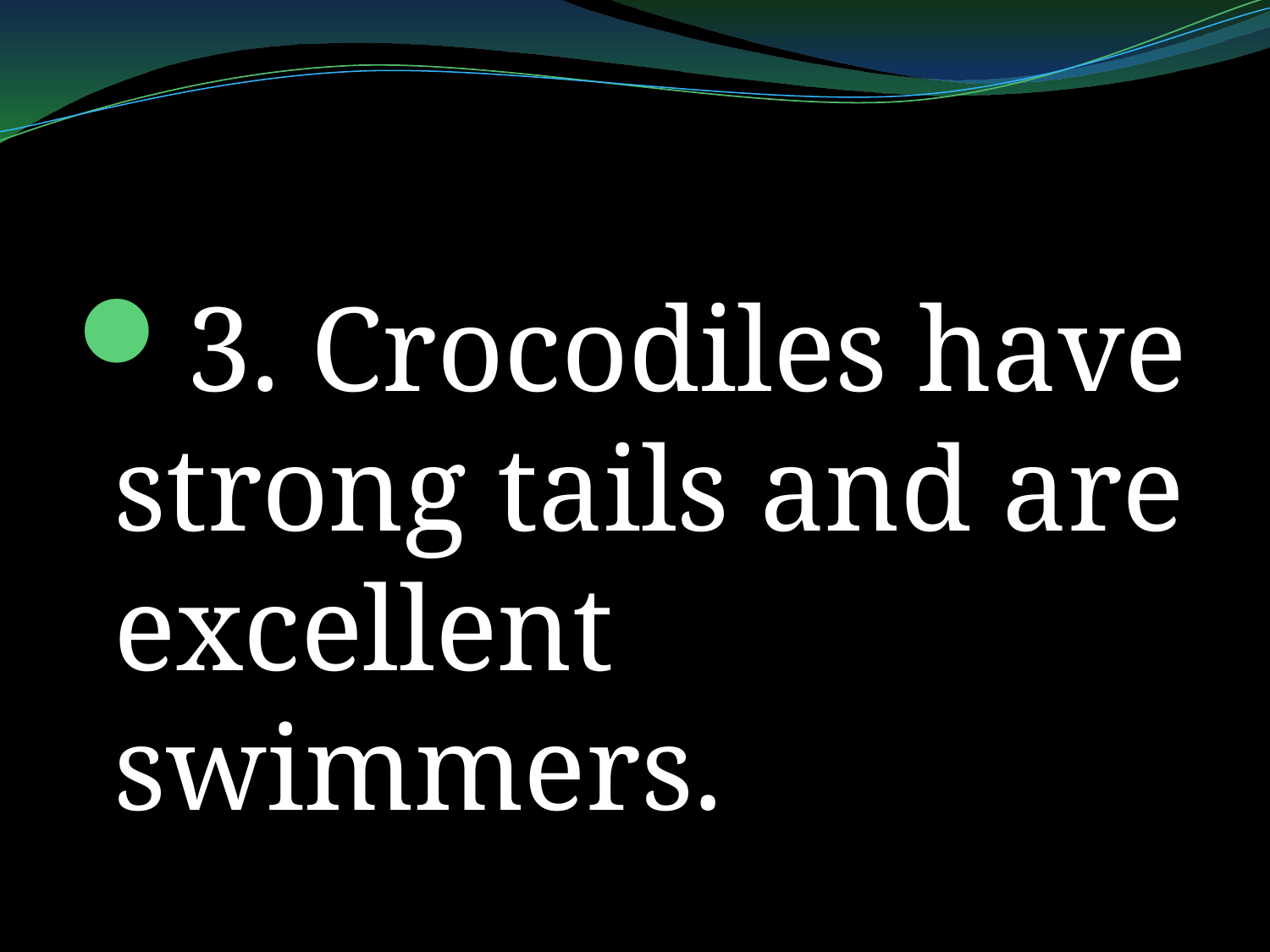

#
3. Crocodiles have strong tails and are excellent swimmers.